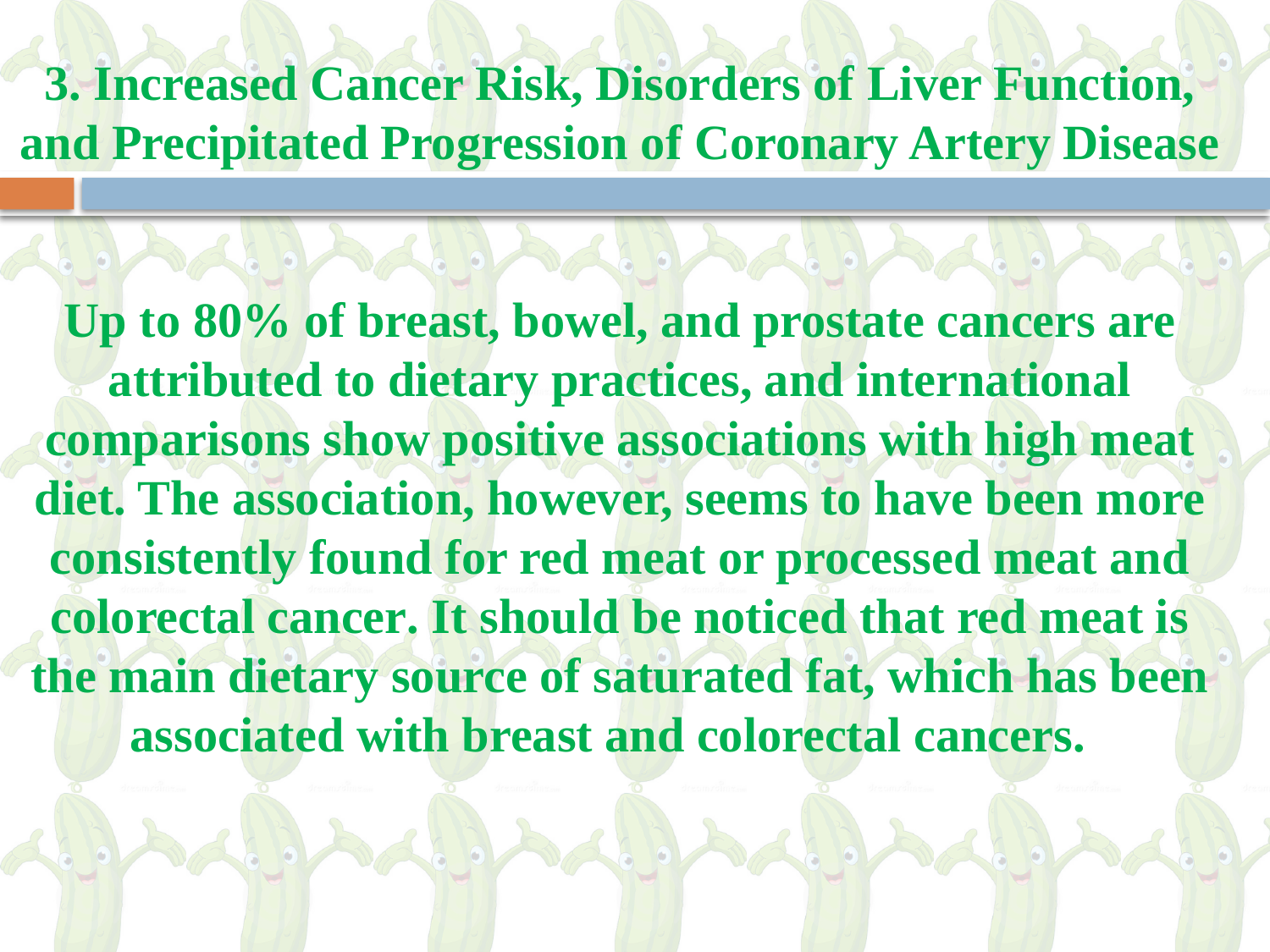

# 3. Increased Cancer Risk, Disorders of Liver Function, and Precipitated Progression of Coronary Artery Disease Up to 80% of breast, bowel, and prostate cancers are attributed to dietary practices, and international comparisons show positive associations with high meat diet. The association, however, seems to have been more consistently found for red meat or processed meat and colorectal cancer. It should be noticed that red meat is the main dietary source of saturated fat, which has been associated with breast and colorectal cancers.